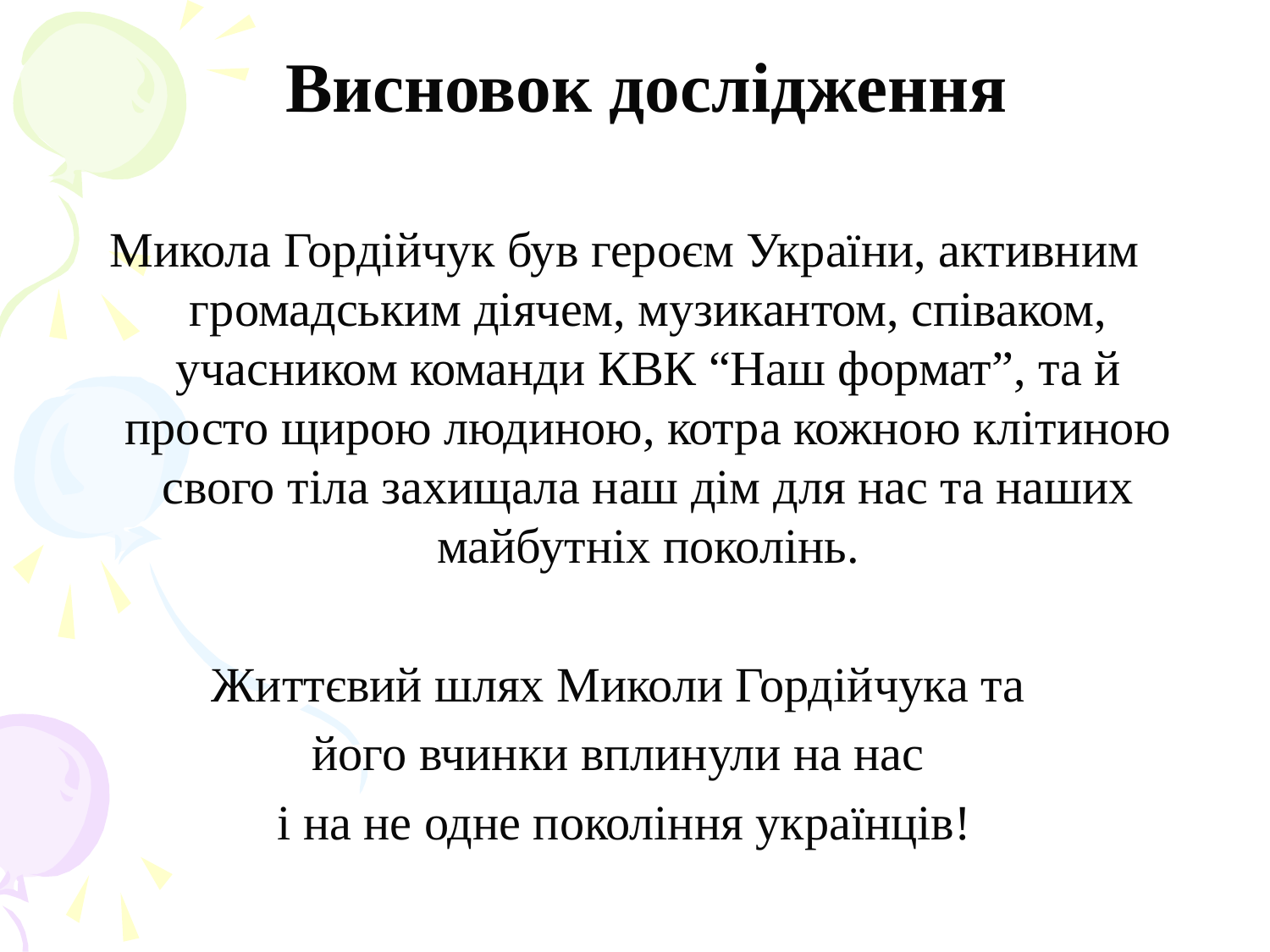

# Висновок дослідження
Микола Гордійчук був героєм України, активним громадським діячем, музикантом, співаком, учасником команди КВК “Наш формат”, та й просто щирою людиною, котра кожною клітиною свого тіла захищала наш дім для нас та наших майбутніх поколінь.

Життєвий шлях Миколи Гордійчука та
його вчинки вплинули на нас
і на не одне покоління українців!